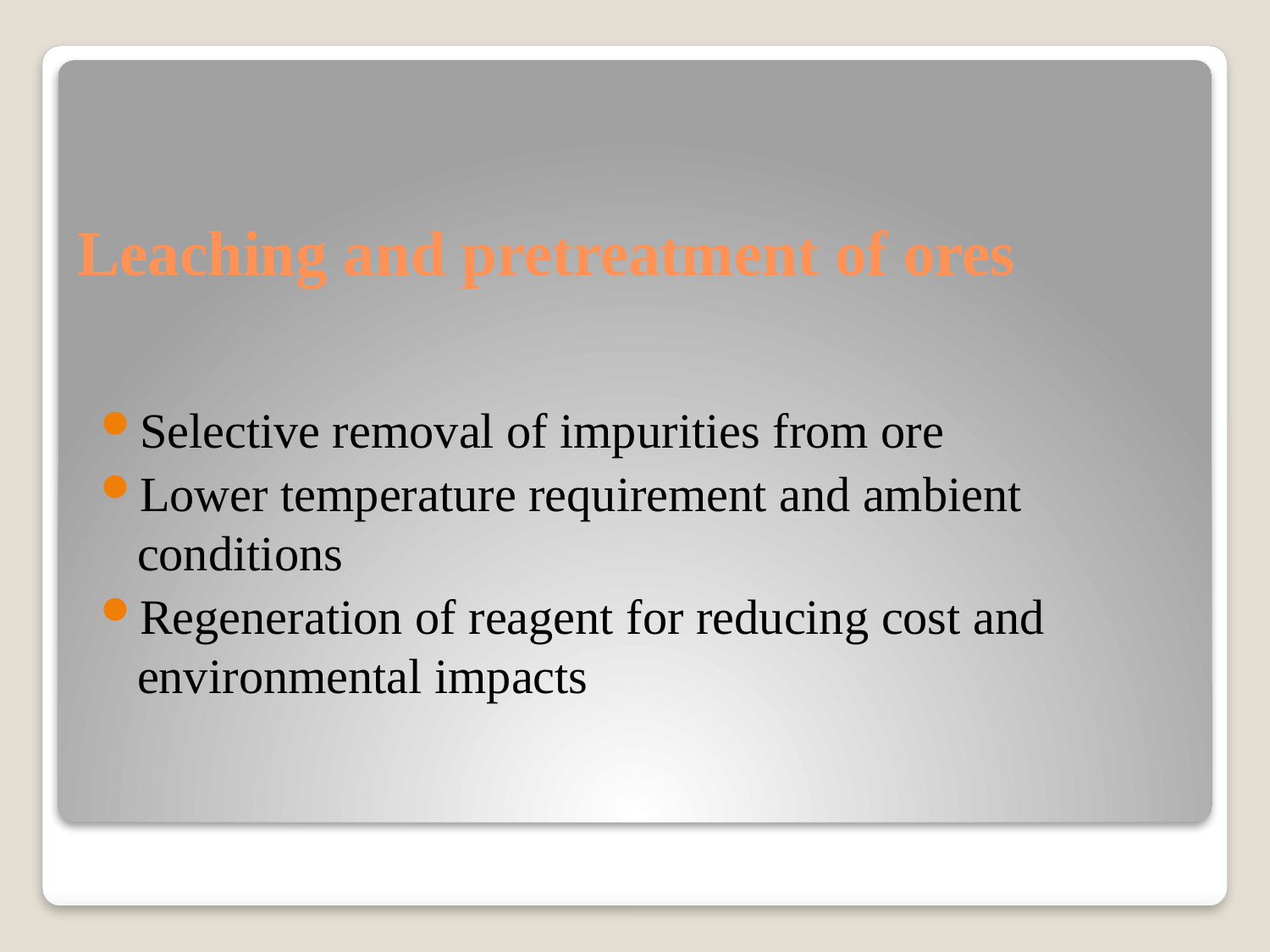

# Leaching and pretreatment of ores
Selective removal of impurities from ore
Lower temperature requirement and ambient conditions
Regeneration of reagent for reducing cost and environmental impacts